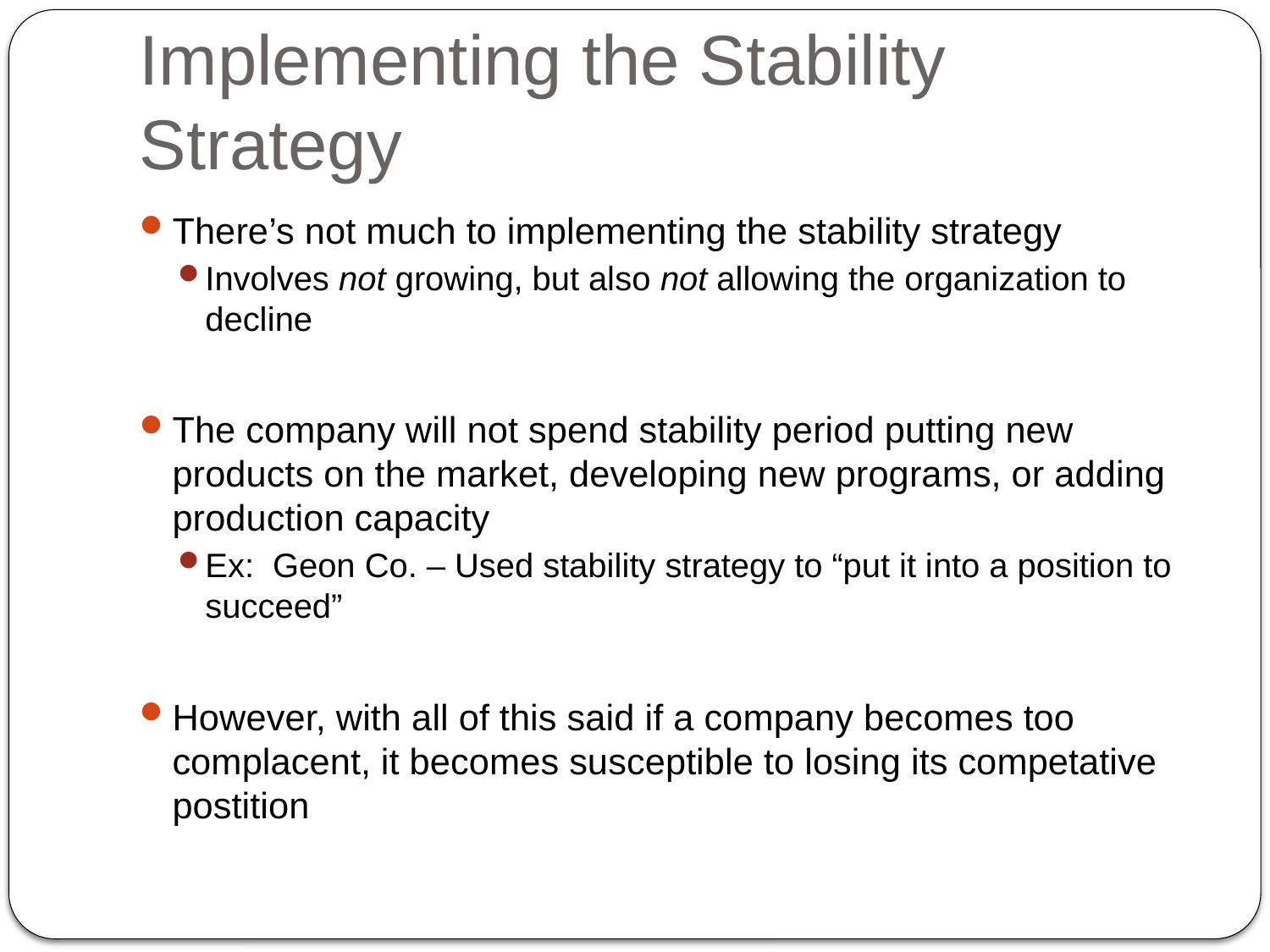

# Implementing the Stability Strategy
There’s not much to implementing the stability strategy
Involves not growing, but also not allowing the organization to decline

The company will not spend stability period putting new products on the market, developing new programs, or adding production capacity
Ex:  Geon Co. – Used stability strategy to “put it into a position to succeed”

However, with all of this said if a company becomes too complacent, it becomes susceptible to losing its competative postition